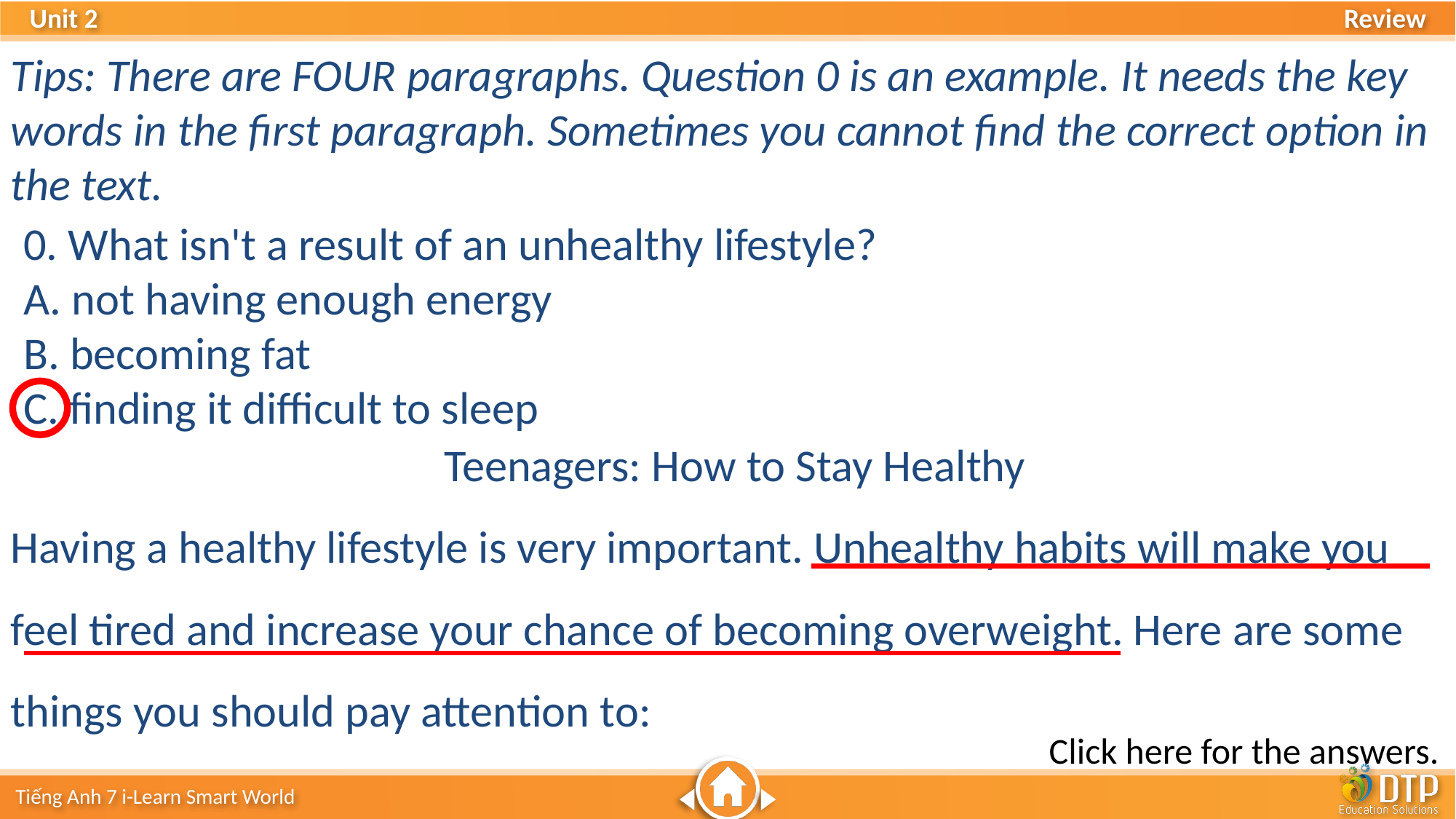

Tips: There are FOUR paragraphs. Question 0 is an example. It needs the key words in the first paragraph. Sometimes you cannot find the correct option in the text.
0. What isn't a result of an unhealthy lifestyle?
A. not having enough energy
B. becoming fat
C. finding it difficult to sleep

Teenagers: How to Stay Healthy
Having a healthy lifestyle is very important. Unhealthy habits will make you feel tired and increase your chance of becoming overweight. Here are some things you should pay attention to:
Click here for the answers.